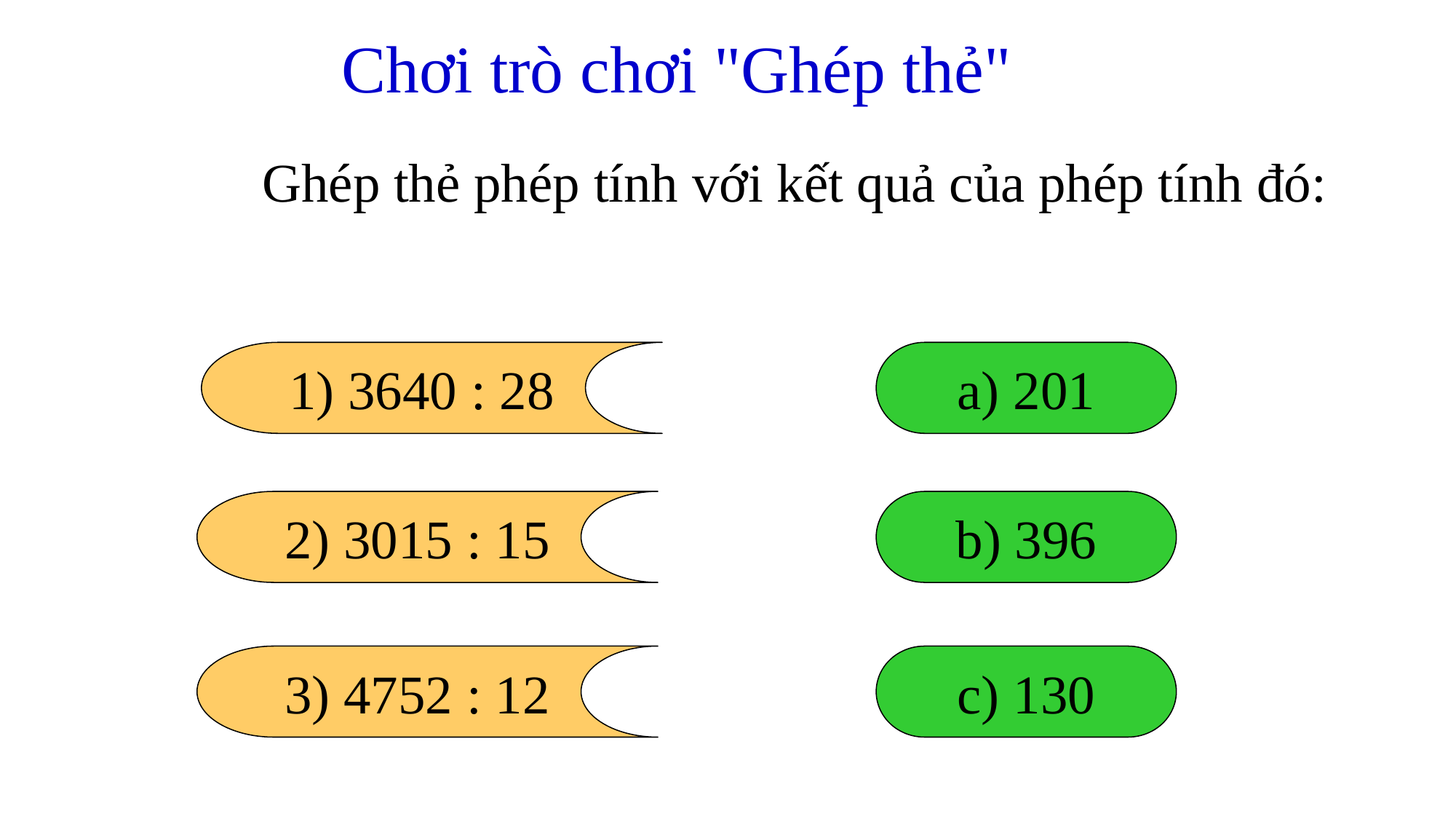

Chơi trò chơi "Ghép thẻ"
Ghép thẻ phép tính với kết quả của phép tính đó:
1) 3640 : 28
a) 201
2) 3015 : 15
b) 396
3) 4752 : 12
c) 130